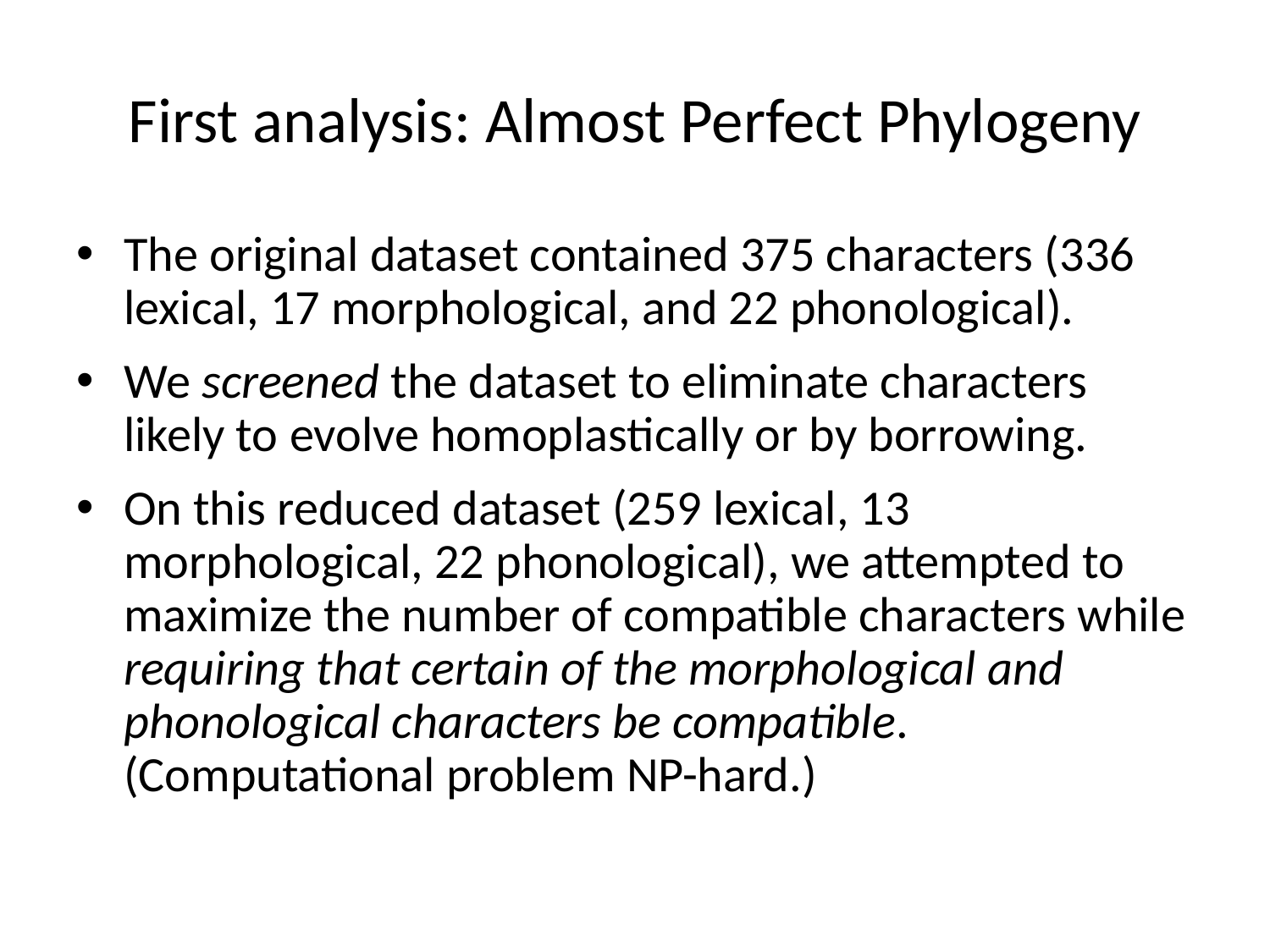

# First analysis: Almost Perfect Phylogeny
The original dataset contained 375 characters (336 lexical, 17 morphological, and 22 phonological).
We screened the dataset to eliminate characters likely to evolve homoplastically or by borrowing.
On this reduced dataset (259 lexical, 13 morphological, 22 phonological), we attempted to maximize the number of compatible characters while requiring that certain of the morphological and phonological characters be compatible. (Computational problem NP-hard.)